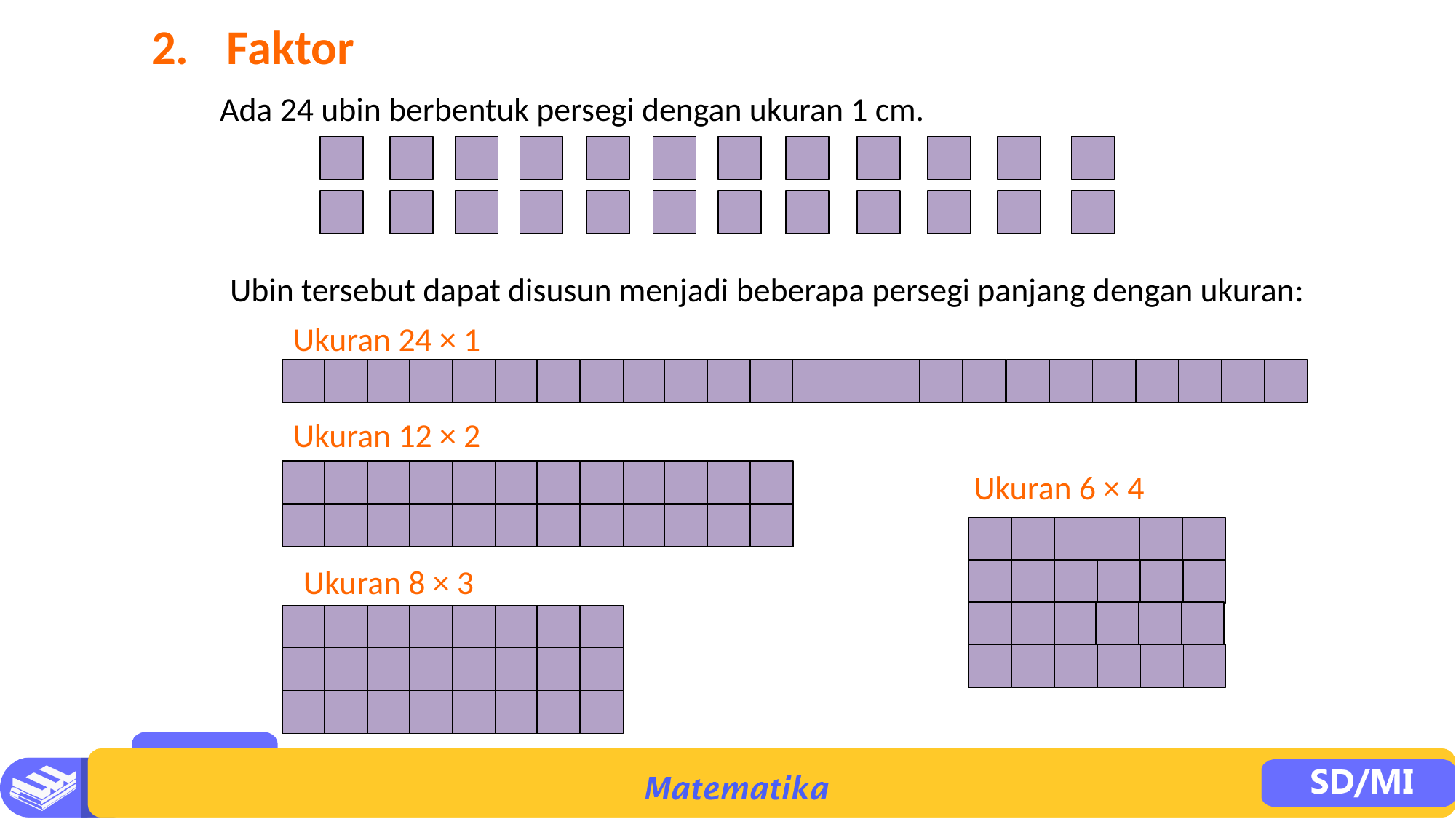

2.  	Faktor
Ada 24 ubin berbentuk persegi dengan ukuran 1 cm.

Ubin tersebut dapat disusun menjadi beberapa persegi panjang dengan ukuran:
Ukuran 24 × 1

Ukuran 12 × 2
Ukuran 6 × 4

Ukuran 8 × 3